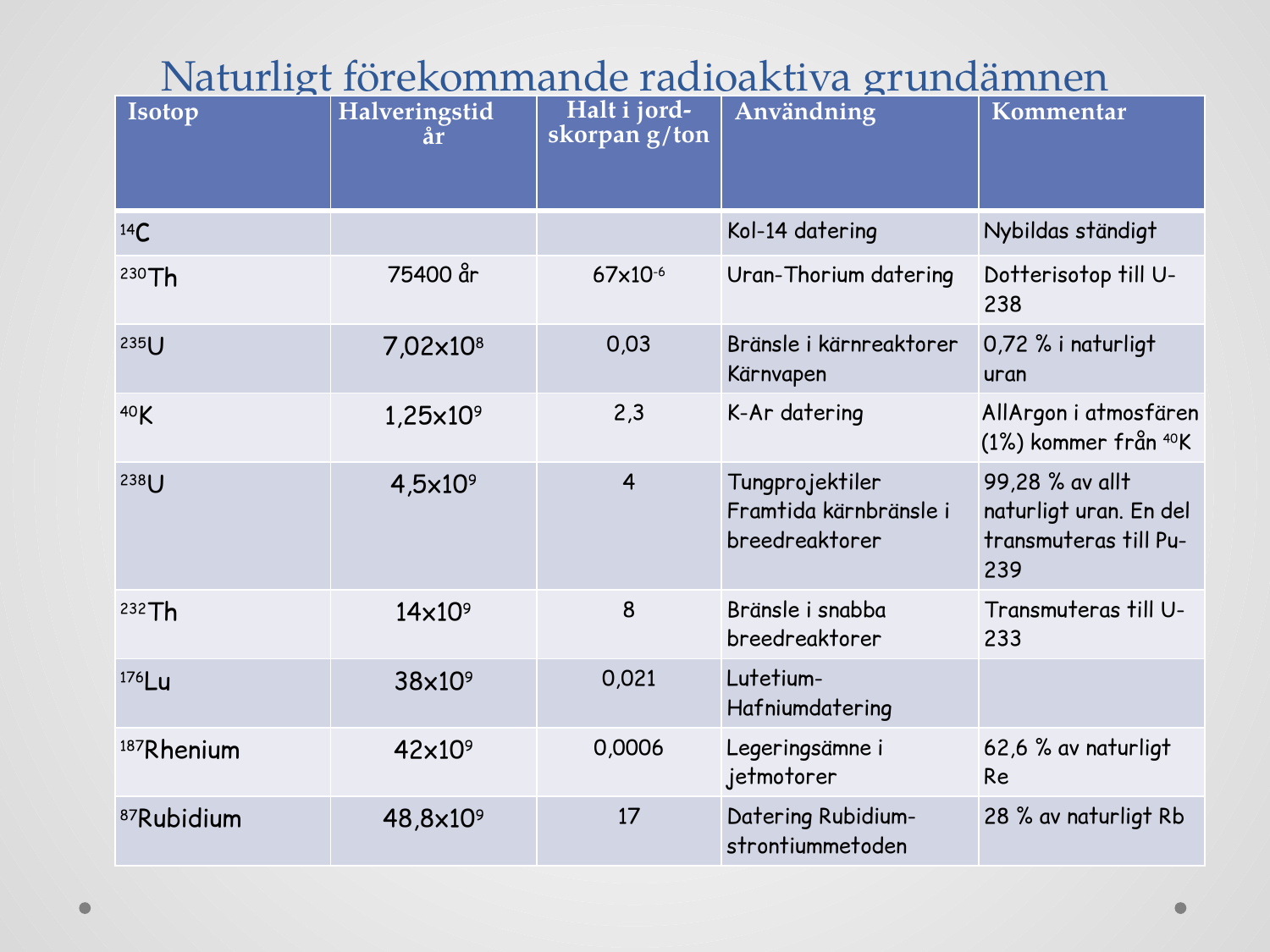

# Naturligt förekommande radioaktiva grundämnen
| Isotop | Halveringstid år | Halt i jord-skorpan g/ton | Användning | Kommentar |
| --- | --- | --- | --- | --- |
| 14C |  |  | Kol-14 datering | Nybildas ständigt |
| 230Th | 75400 år | 67x10-6 | Uran-Thorium datering | Dotterisotop till U-238 |
| 235U | 7,02x108 | 0,03 | Bränsle i kärnreaktorer Kärnvapen | 0,72 % i naturligt uran |
| 40K | 1,25x109 | 2,3 | K-Ar datering | AllArgon i atmosfären (1%) kommer från 40K |
| 238U | 4,5x109 | 4 | Tungprojektiler Framtida kärnbränsle i breedreaktorer | 99,28 % av allt naturligt uran. En del transmuteras till Pu-239 |
| 232Th | 14x109 | 8 | Bränsle i snabba breedreaktorer | Transmuteras till U-233 |
| 176Lu | 38x109 | 0,021 | Lutetium-Hafniumdatering |  |
| 187Rhenium | 42x109 | 0,0006 | Legeringsämne i jetmotorer | 62,6 % av naturligt Re |
| 87Rubidium | 48,8x109 | 17 | Datering Rubidium-strontiummetoden | 28 % av naturligt Rb |